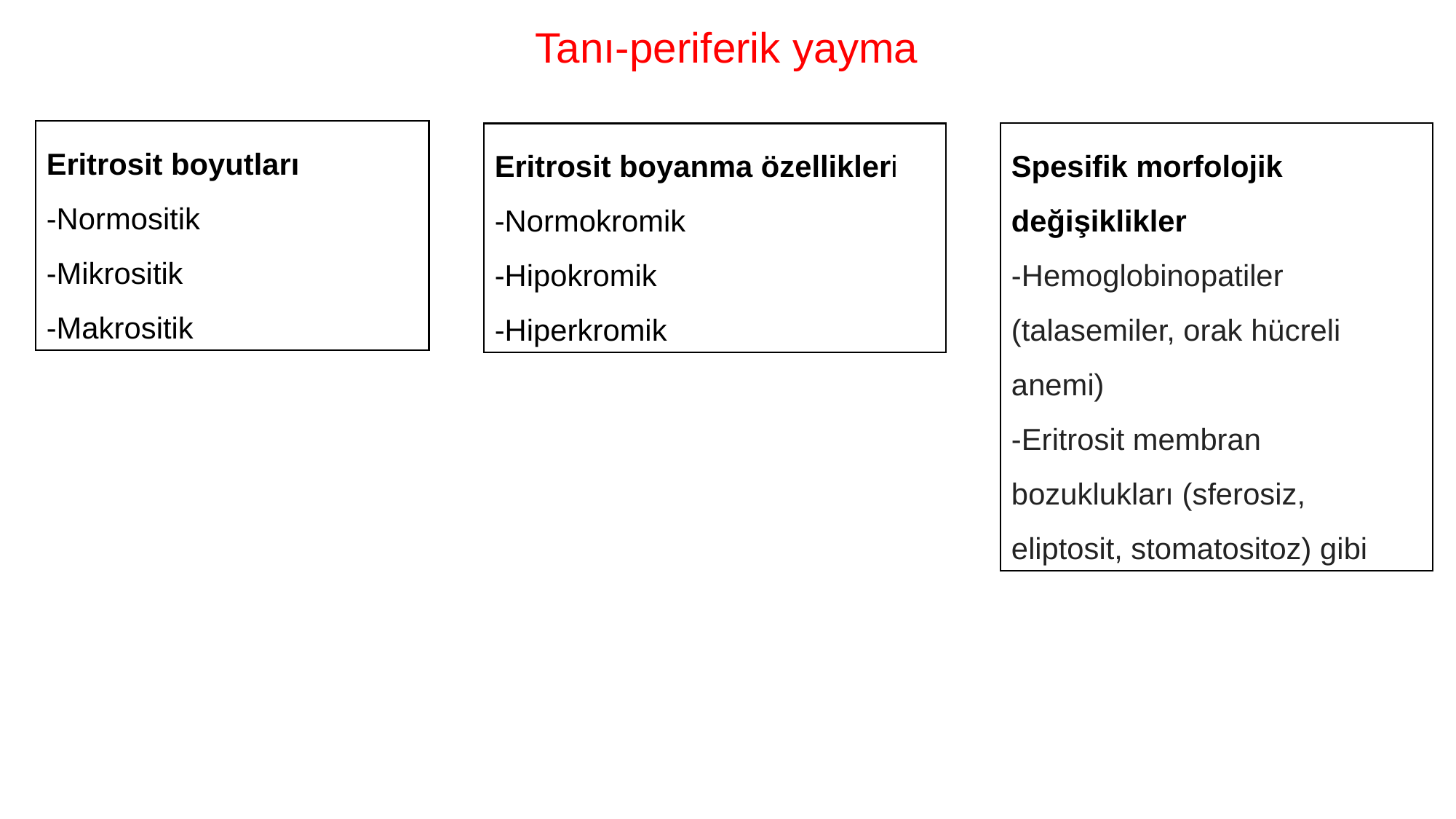

Tanı-periferik yayma
Eritrosit boyutları
-Normositik
-Mikrositik
-Makrositik
Spesifik morfolojik değişiklikler
-Hemoglobinopatiler (talasemiler, orak hücreli anemi)
-Eritrosit membran bozuklukları (sferosiz, eliptosit, stomatositoz) gibi
Eritrosit boyanma özellikleri
-Normokromik
-Hipokromik
-Hiperkromik